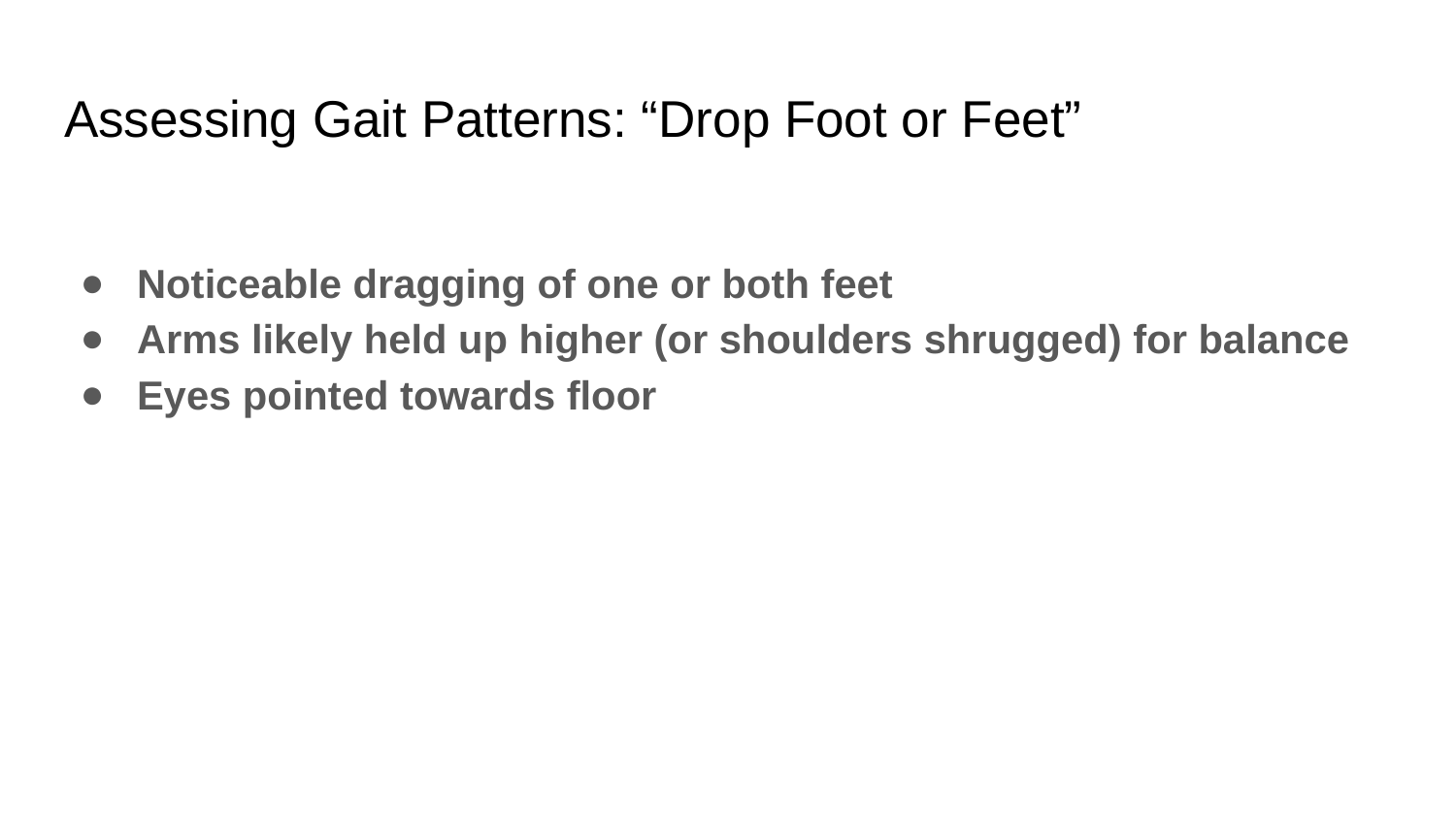

# Assessing Gait Patterns: “Drop Foot or Feet”
Noticeable dragging of one or both feet
Arms likely held up higher (or shoulders shrugged) for balance
Eyes pointed towards floor